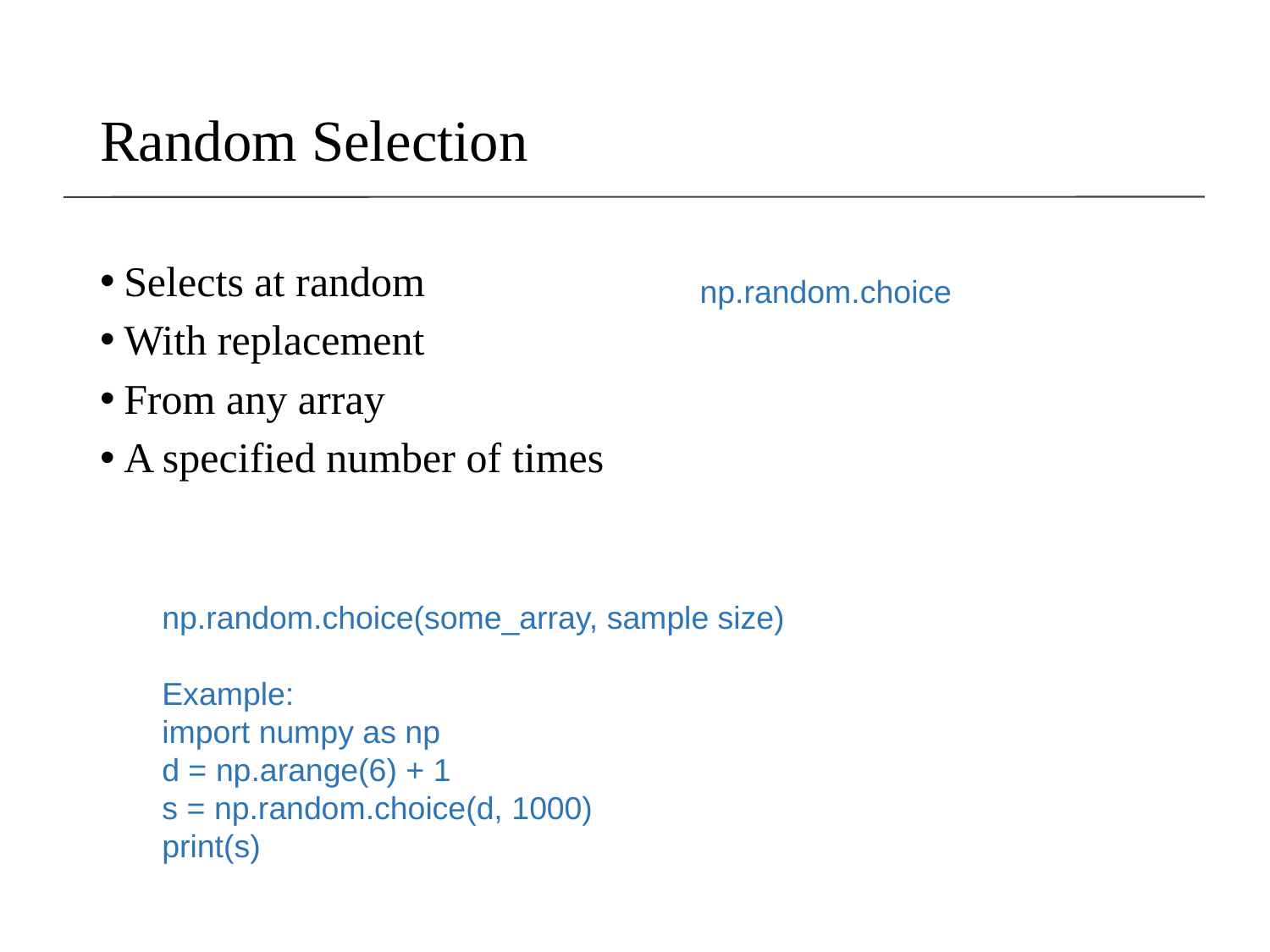

# Random Selection
Selects at random
With replacement
From any array
A specified number of times

np.random.choice
np.random.choice(some_array, sample size)

Example:
import numpy as np
d = np.arange(6) + 1
s = np.random.choice(d, 1000)
print(s)